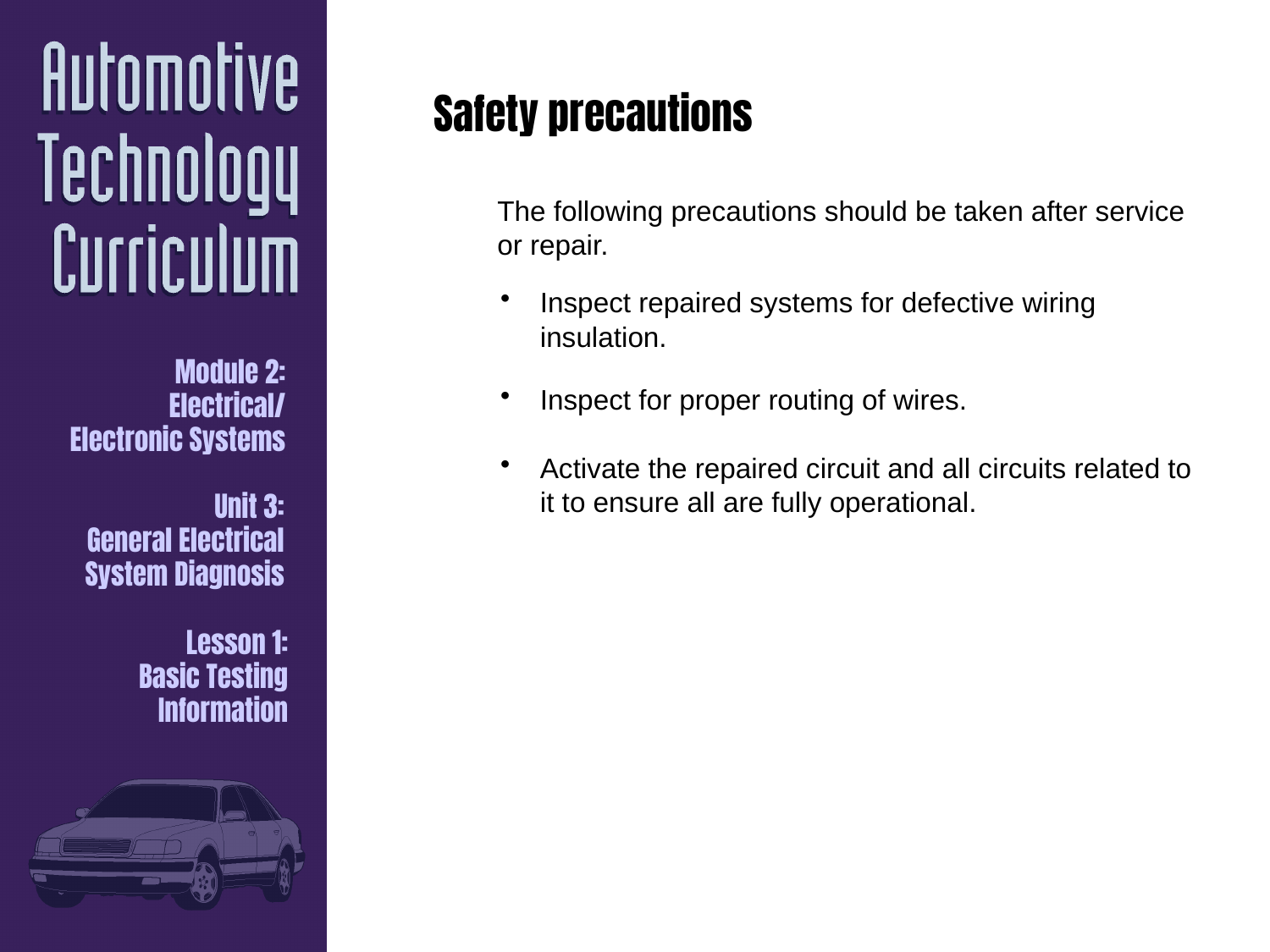

Safety precautions
The following precautions should be taken after service or repair.
Inspect repaired systems for defective wiring insulation.
Inspect for proper routing of wires.
Activate the repaired circuit and all circuits related to it to ensure all are fully operational.